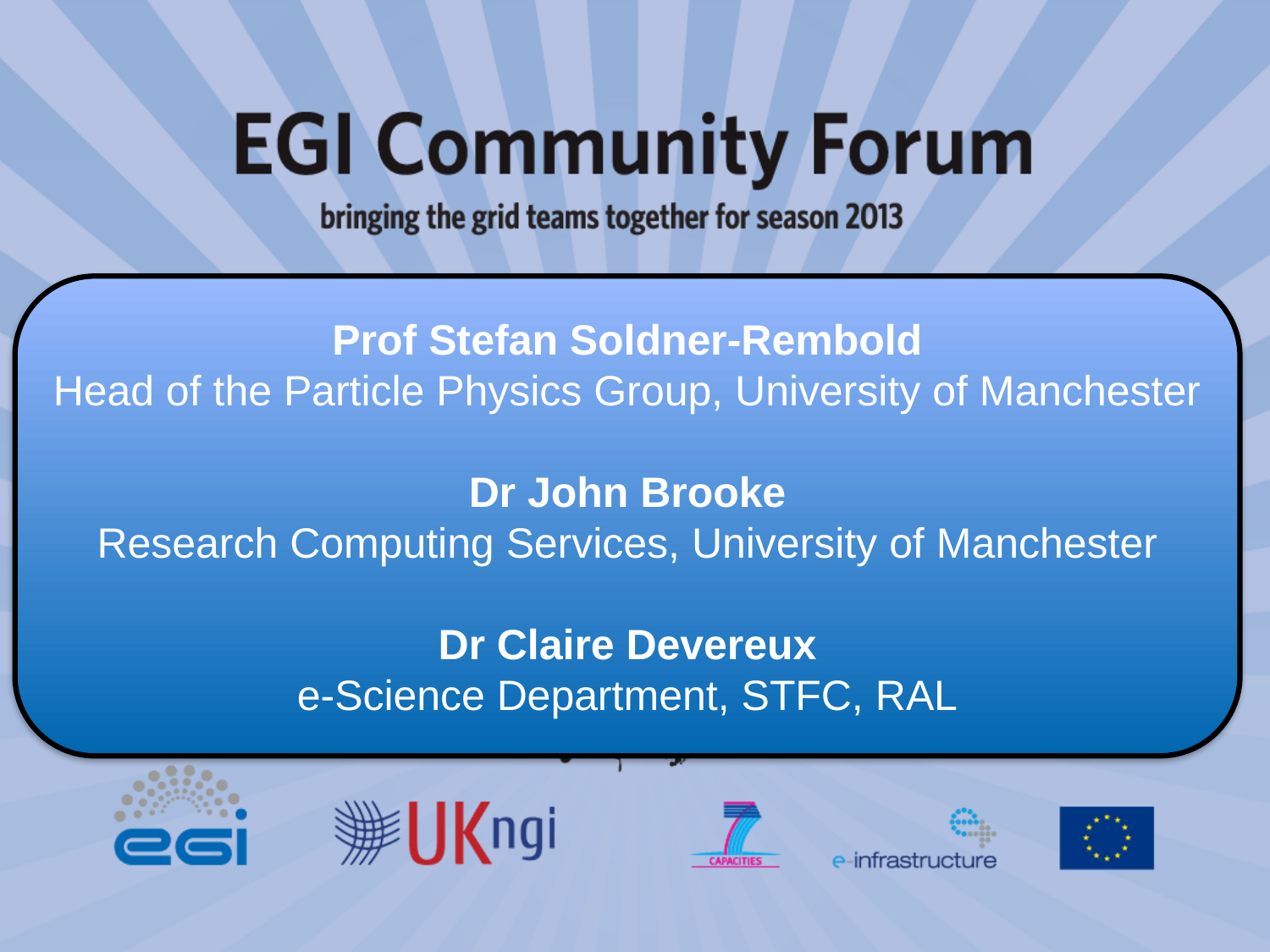

Prof Stefan Soldner-Rembold
Head of the Particle Physics Group, University of Manchester

Dr John Brooke
Research Computing Services, University of Manchester

Dr Claire Devereux
e-Science Department, STFC, RAL